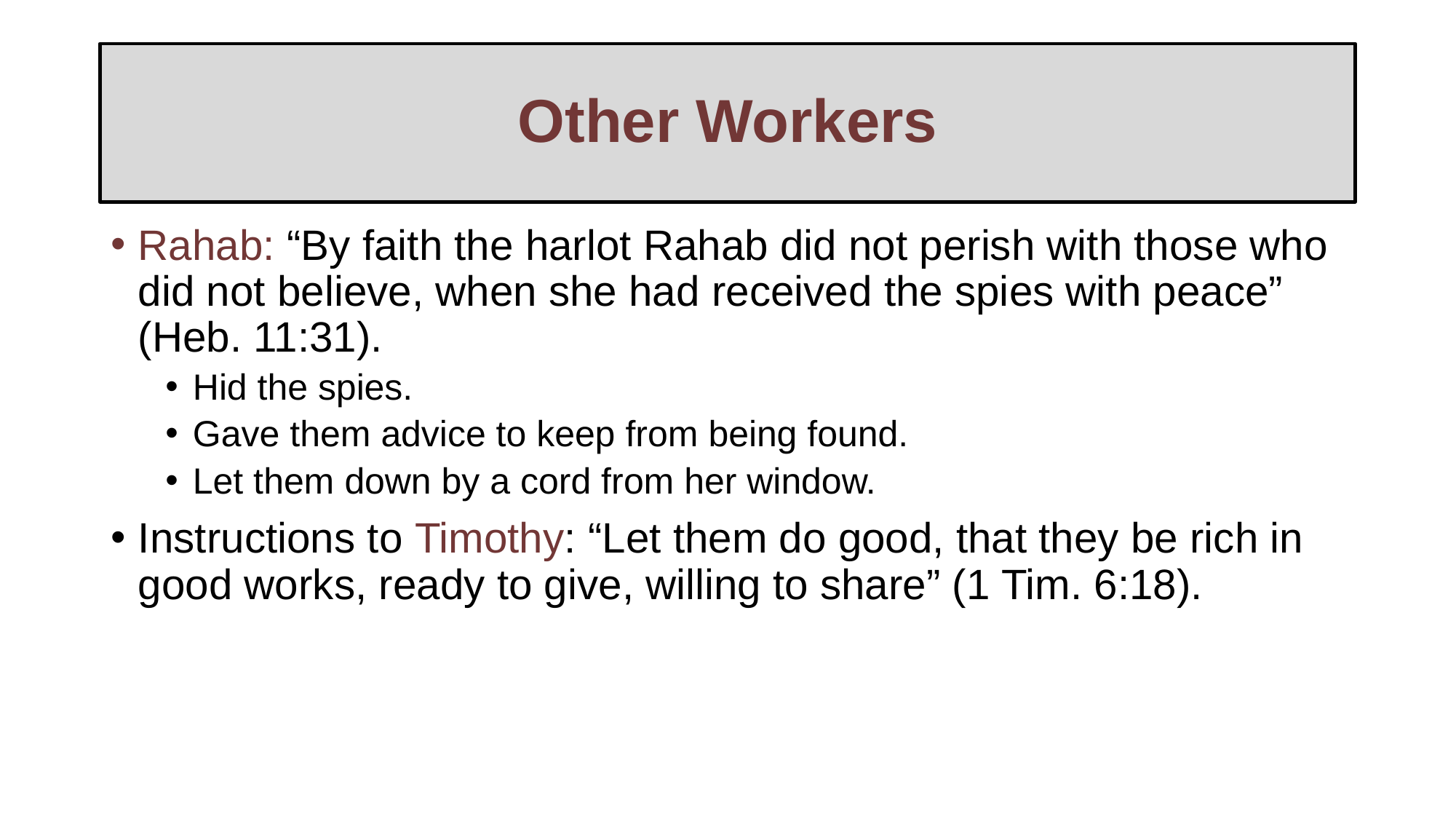

# Other Workers
Rahab: “By faith the harlot Rahab did not perish with those who did not believe, when she had received the spies with peace” (Heb. 11:31).
Hid the spies.
Gave them advice to keep from being found.
Let them down by a cord from her window.
Instructions to Timothy: “Let them do good, that they be rich in good works, ready to give, willing to share” (1 Tim. 6:18).